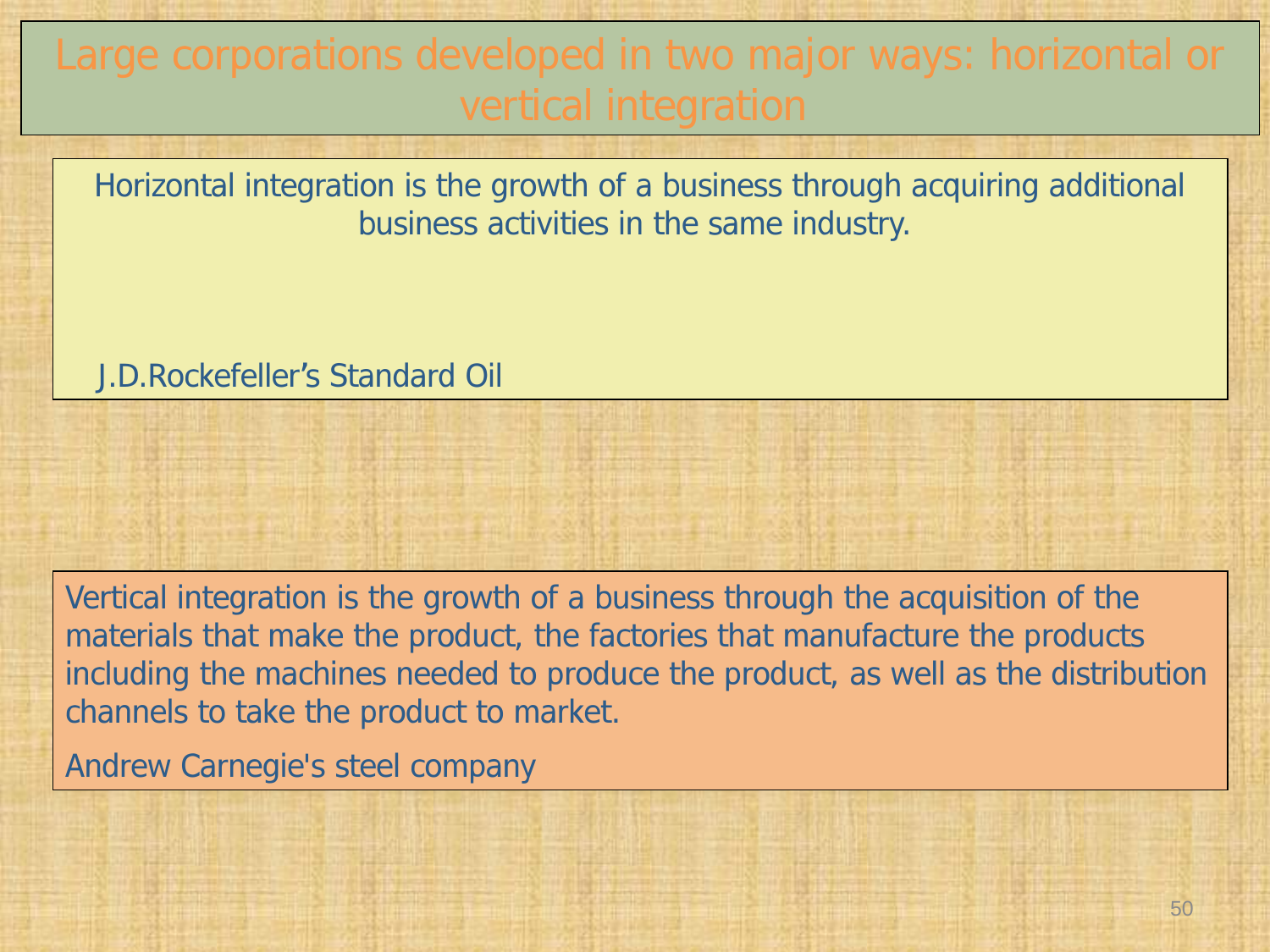

Large corporations developed in two major ways: horizontal or vertical integration
Horizontal integration is the growth of a business through acquiring additional business activities in the same industry.

   J.D.Rockefeller’s Standard Oil
Vertical integration is the growth of a business through the acquisition of the materials that make the product, the factories that manufacture the products including the machines needed to produce the product, as well as the distribution channels to take the product to market.
Andrew Carnegie's steel company
50